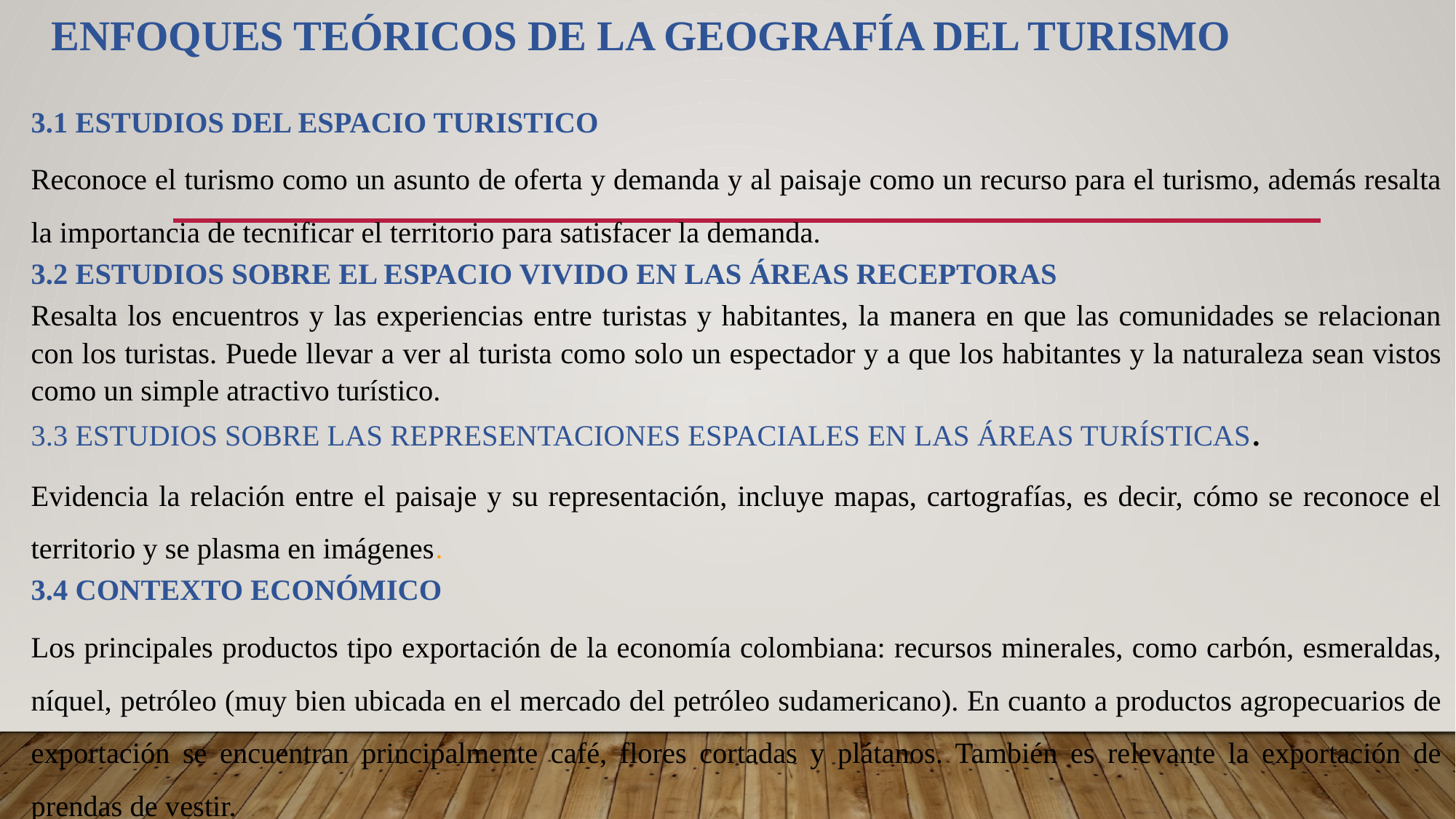

# Enfoques teóricos de la geografía del turismo
3.1 ESTUDIOS DEL ESPACIO TURISTICO
Reconoce el turismo como un asunto de oferta y demanda y al paisaje como un recurso para el turismo, además resalta la importancia de tecnificar el territorio para satisfacer la demanda.
3.2 ESTUDIOS SOBRE EL ESPACIO VIVIDO EN LAS ÁREAS RECEPTORAS
Resalta los encuentros y las experiencias entre turistas y habitantes, la manera en que las comunidades se relacionan con los turistas. Puede llevar a ver al turista como solo un espectador y a que los habitantes y la naturaleza sean vistos como un simple atractivo turístico.
3.3 ESTUDIOS SOBRE LAS REPRESENTACIONES ESPACIALES EN LAS ÁREAS TURÍSTICAS.
Evidencia la relación entre el paisaje y su representación, incluye mapas, cartografías, es decir, cómo se reconoce el territorio y se plasma en imágenes.
3.4 CONTEXTO ECONÓMICO
Los principales productos tipo exportación de la economía colombiana: recursos minerales, como carbón, esmeraldas, níquel, petróleo (muy bien ubicada en el mercado del petróleo sudamericano). En cuanto a productos agropecuarios de exportación se encuentran principalmente café, flores cortadas y plátanos. También es relevante la exportación de prendas de vestir.